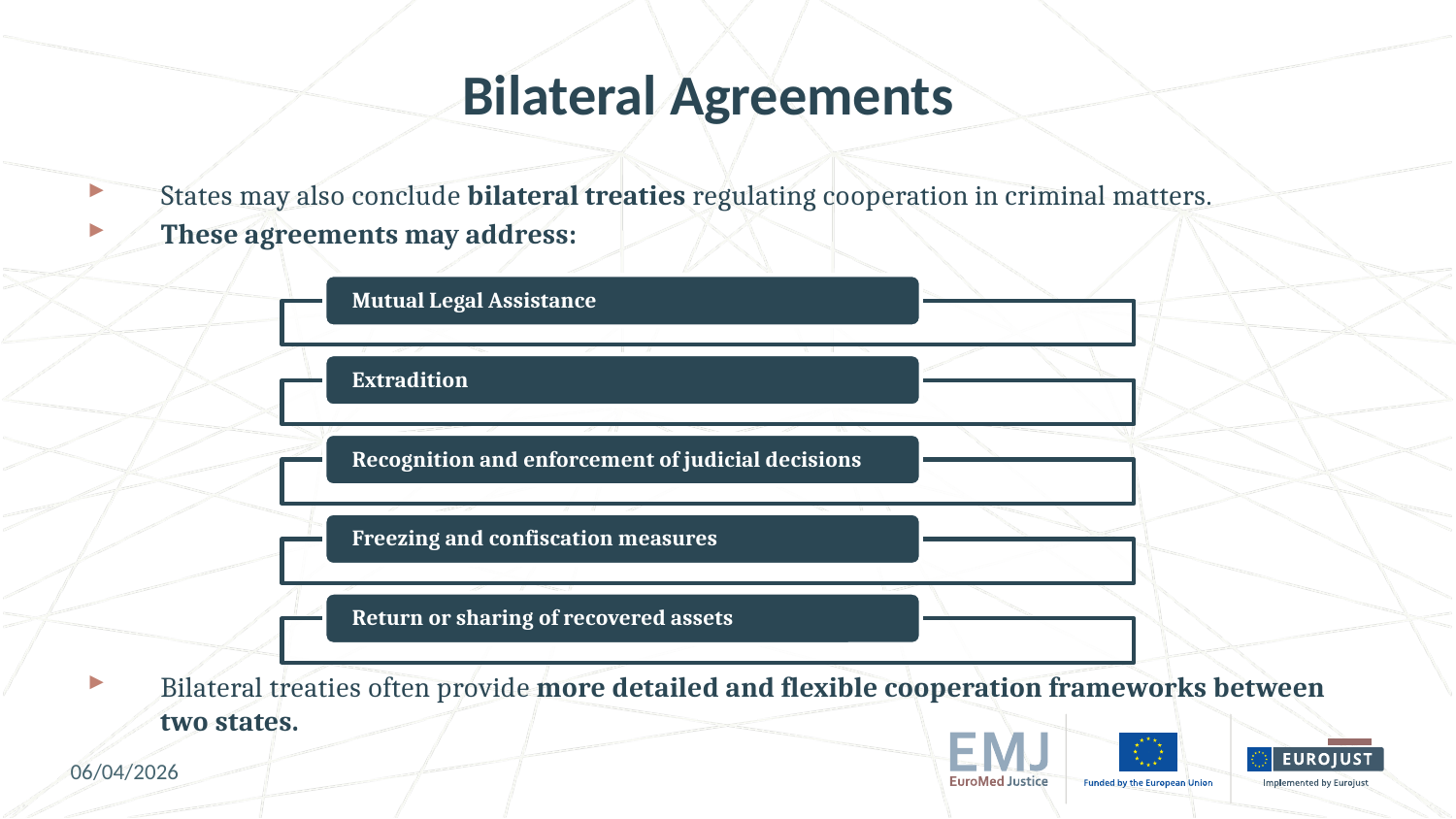

# Bilateral Agreements
States may also conclude bilateral treaties regulating cooperation in criminal matters.
These agreements may address:

Bilateral treaties often provide more detailed and flexible cooperation frameworks between two states.
Mutual Legal Assistance
Extradition
Recognition and enforcement of judicial decisions
Freezing and confiscation measures
Return or sharing of recovered assets